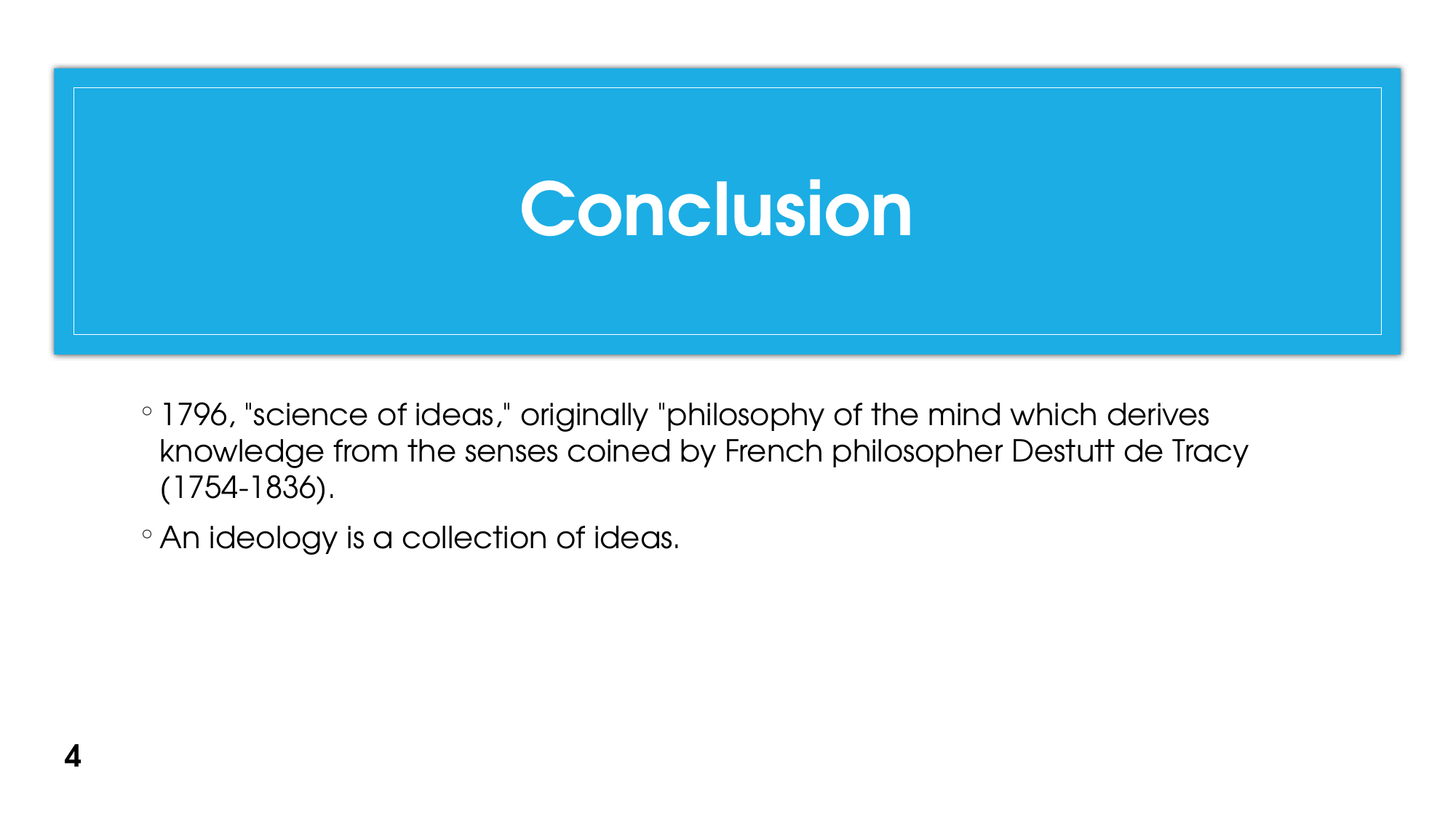

# Conclusion
1796, "science of ideas," originally "philosophy of the mind which derives knowledge from the senses coined by French philosopher Destutt de Tracy (1754-1836).
An ideology is a collection of ideas.
4